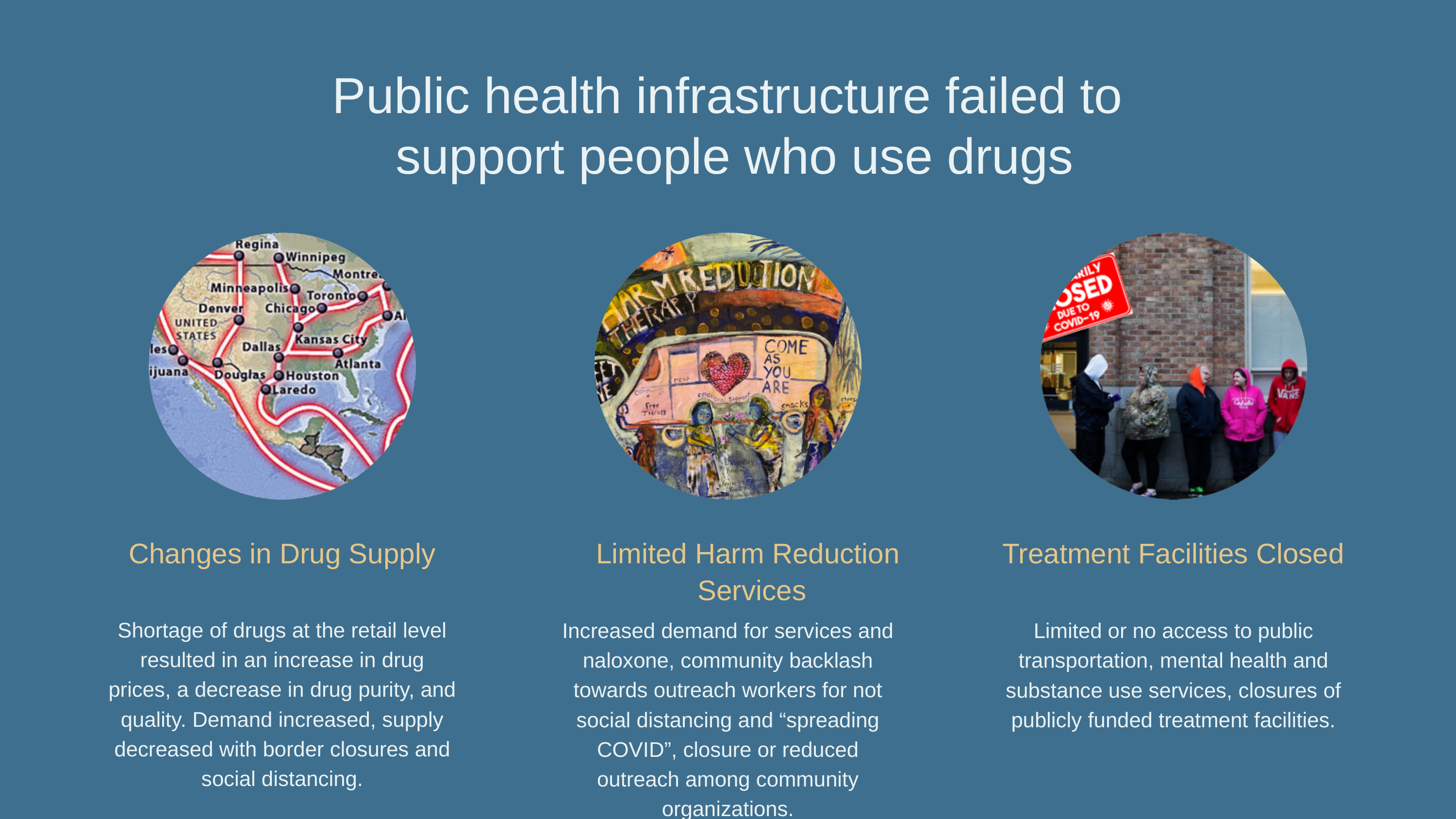

Public health infrastructure failed to
 support people who use drugs

Changes in Drug Supply
Limited Harm Reduction
 Services
Treatment Facilities Closed
Shortage of drugs at the retail level resulted in an increase in drug prices, a decrease in drug purity, and quality. Demand increased, supply decreased with border closures and social distancing.

Increased demand for services and naloxone, community backlash towards outreach workers for not social distancing and “spreading COVID”, closure or reduced outreach among community organizations.

Limited or no access to public transportation, mental health and substance use services, closures of publicly funded treatment facilities.